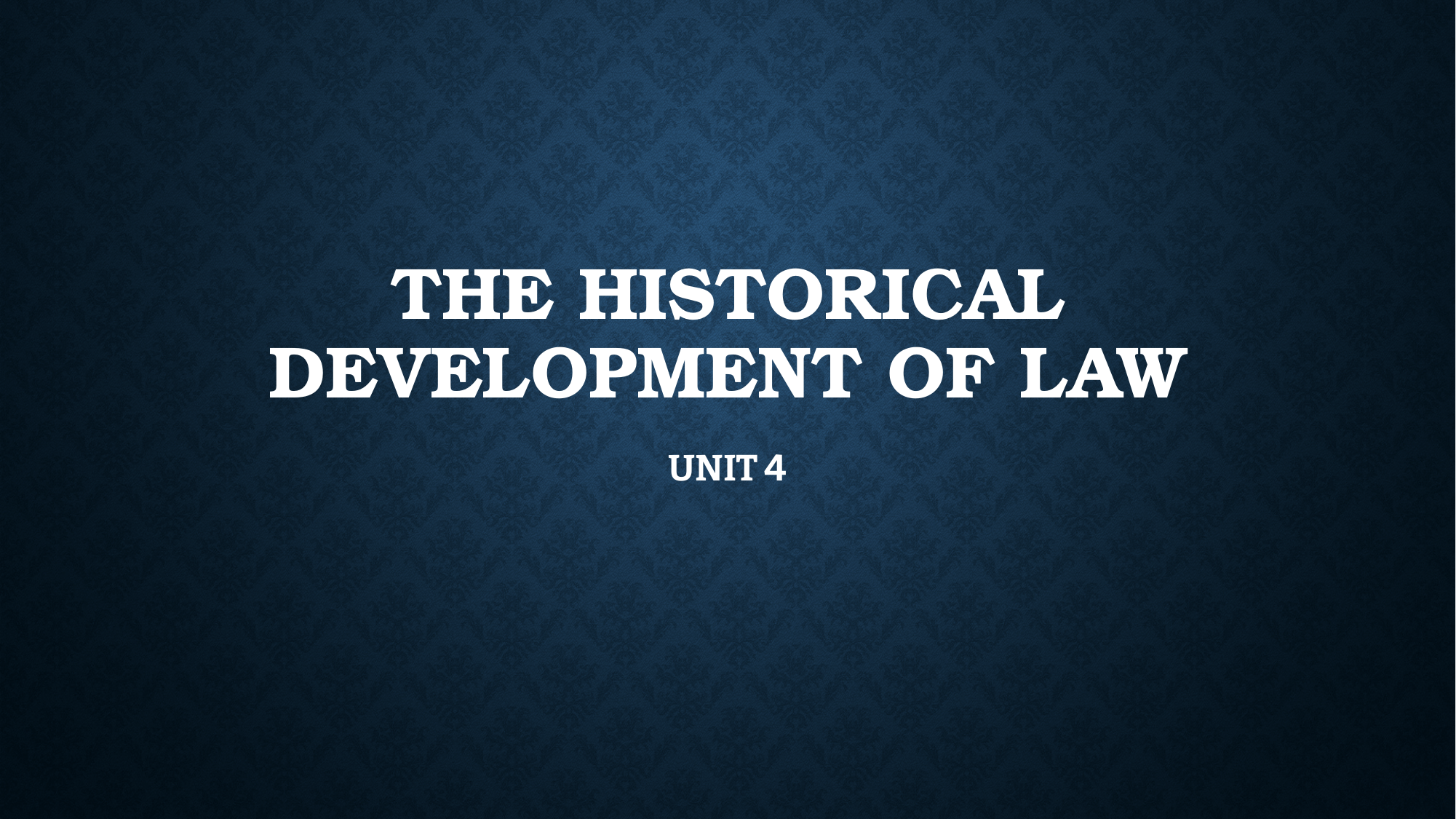

# THE HISTORICAL DEVELOPMENT OF LAW
UNIT 4